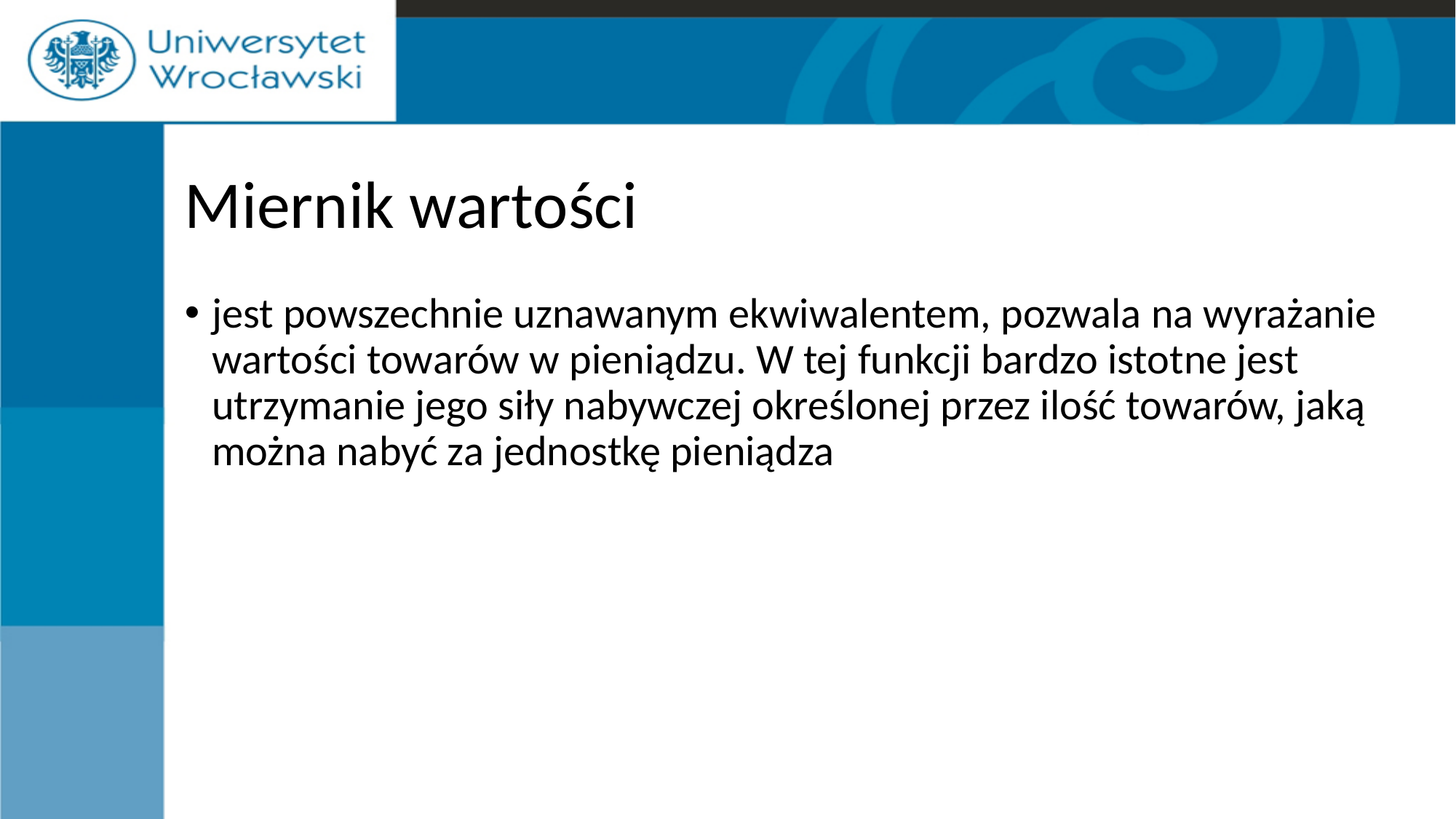

# Miernik wartości
jest powszechnie uznawanym ekwiwalentem, pozwala na wyrażanie wartości towarów w pieniądzu. W tej funkcji bardzo istotne jest utrzymanie jego siły nabywczej określonej przez ilość towarów, jaką można nabyć za jednostkę pieniądza